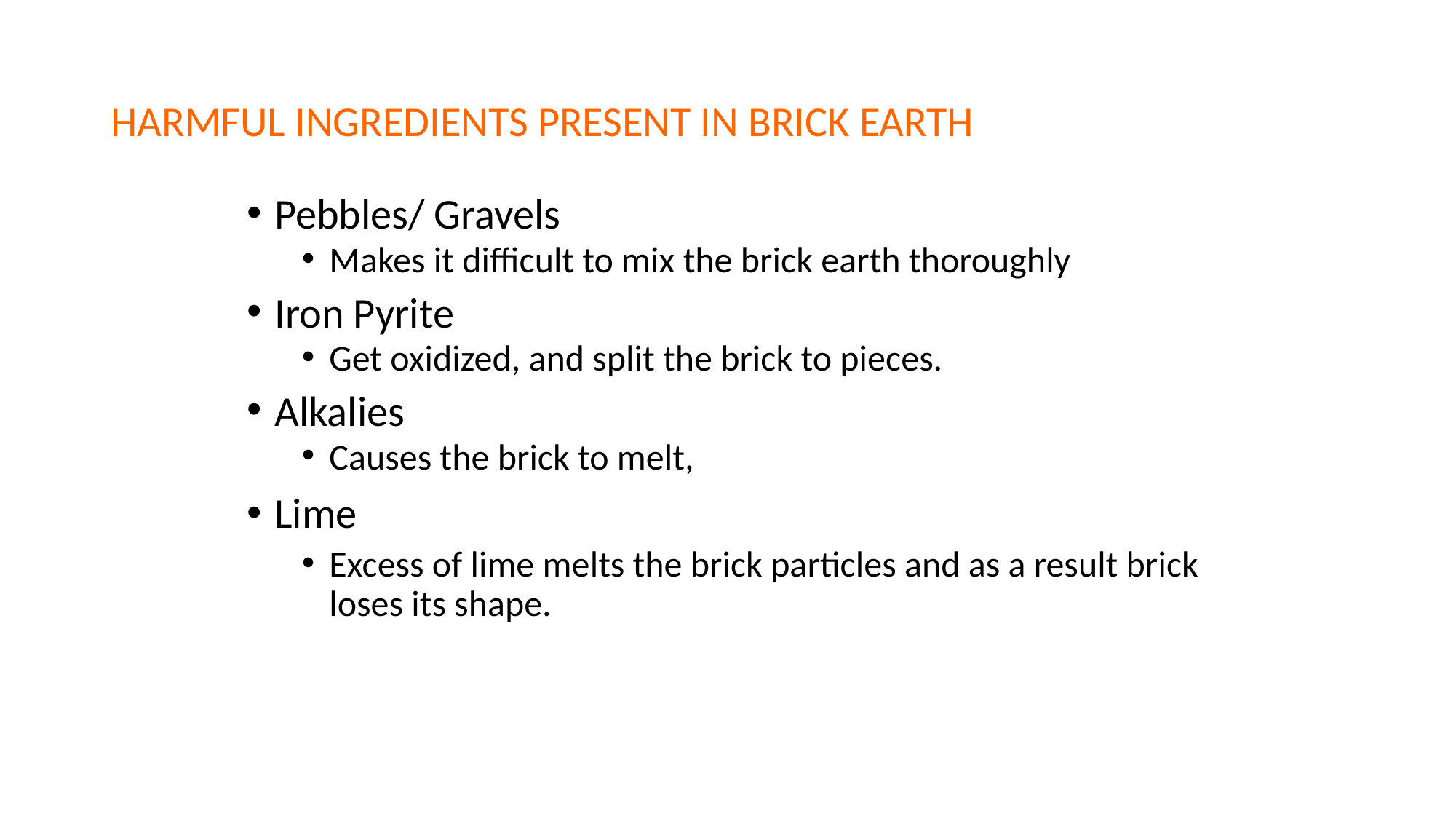

# HARMFUL INGREDIENTS PRESENT IN BRICK EARTH
Pebbles/ Gravels
Makes it difficult to mix the brick earth thoroughly
Iron Pyrite
Get oxidized, and split the brick to pieces.
Alkalies
Causes the brick to melt,
Lime
Excess of lime melts the brick particles and as a result brick loses its shape.